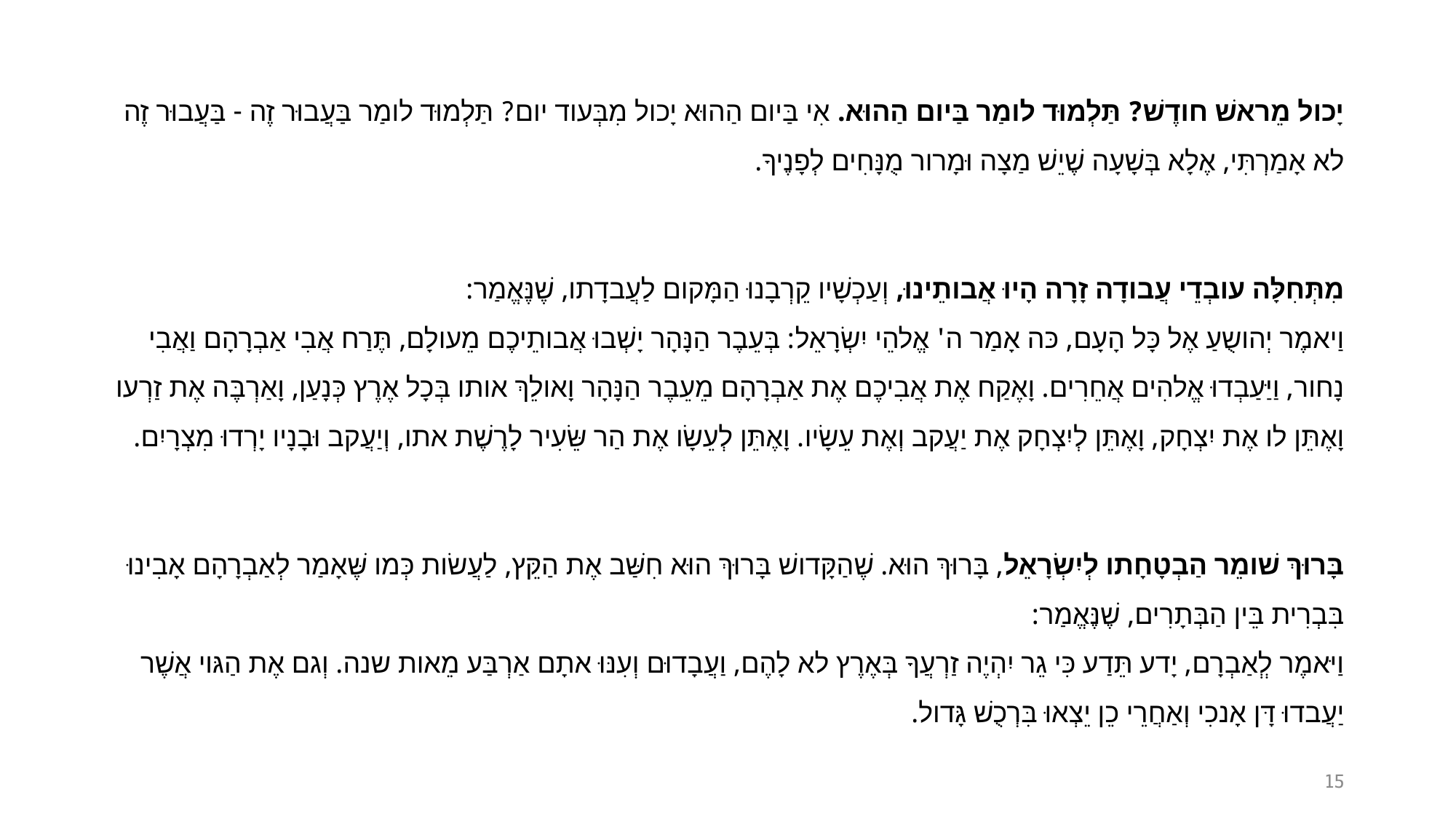

יָכול מֵראשׁ חודֶשׁ? תַּלְמוּד לומַר בַּיום הַהוּא. אִי בַּיום הַהוּא יָכול מִבְּעוד יום? תַּלְמוּד לומַר בַּעֲבוּר זֶה - בַּעֲבוּר זֶה לא אָמַרְתִּי, אֶלָא בְּשָׁעָה שֶׁיֵשׁ מַצָה וּמָרור מֻנָּחִים לְפָנֶיךָ.

מִתְּחִלָּה עובְדֵי עֲבודָה זָרָה הָיוּ אֲבותֵינוּ, וְעַכְשָׁיו קֵרְבָנוּ הַמָּקום לַעֲבדָתו, שֶׁנֶּאֱמַר:
וַיאמֶר יְהושֻעַ אֶל כָּל הָעָם, כּה אָמַר ה' אֱלהֵי יִשְׂרָאֵל: בְּעֵבֶר הַנָּהָר יָשְׁבוּ אֲבותֵיכֶם מֵעולָם, תֶּרַח אֲבִי אַבְרָהָם וַאֲבִי נָחור, וַיַּעַבְדוּ אֱלהִים אֲחֵרִים. וָאֶקַח אֶת אֲבִיכֶם אֶת אַבְרָהָם מֵעֵבֶר הַנָּהָר וָאולֵךְ אותו בְּכָל אֶרֶץ כְּנָעַן, וָאַרְבֶּה אֶת זַרְעו וָאֶתֵּן לו אֶת יִצְחָק, וָאֶתֵּן לְיִצְחָק אֶת יַעֲקב וְאֶת עֵשָׂיו. וָאֶתֵּן לְעֵשָׂו אֶת הַר שֵּׂעִיר לָרֶשֶׁת אתו, וְיַעֲקב וּבָנָיו יָרְדוּ מִצְרָיִם.

בָּרוּךְ שׁומֵר הַבְטָחָתו לְיִשְׂרָאֵל, בָּרוּךְ הוּא. שֶׁהַקָּדושׁ בָּרוּךְ הוּא חִשַּׁב אֶת הַקֵּץ, לַעֲשׂות כְּמו שֶּׁאָמַר לְאַבְרָהָם אָבִינוּ בִּבְרִית בֵּין הַבְּתָרִים, שֶׁנֶּאֱמַר:
וַיּאמֶר לְְאַבְרָם, יָדע תֵּדַע כִּי גֵר יִהְיֶה זַרְעֲךָ בְּאֶרֶץ לא לָהֶם, וַעֲבָדוּם וְעִנּוּ אתָם אַרְבַּע מֵאות שנה. וְגם אֶת הַגּוי אֲשֶׁר יַעֲבדוּ דָּן אָנכִי וְאַחֲרֵי כֵן יֵצְאוּ בִּרְכֻשׁ גָּדול.
15